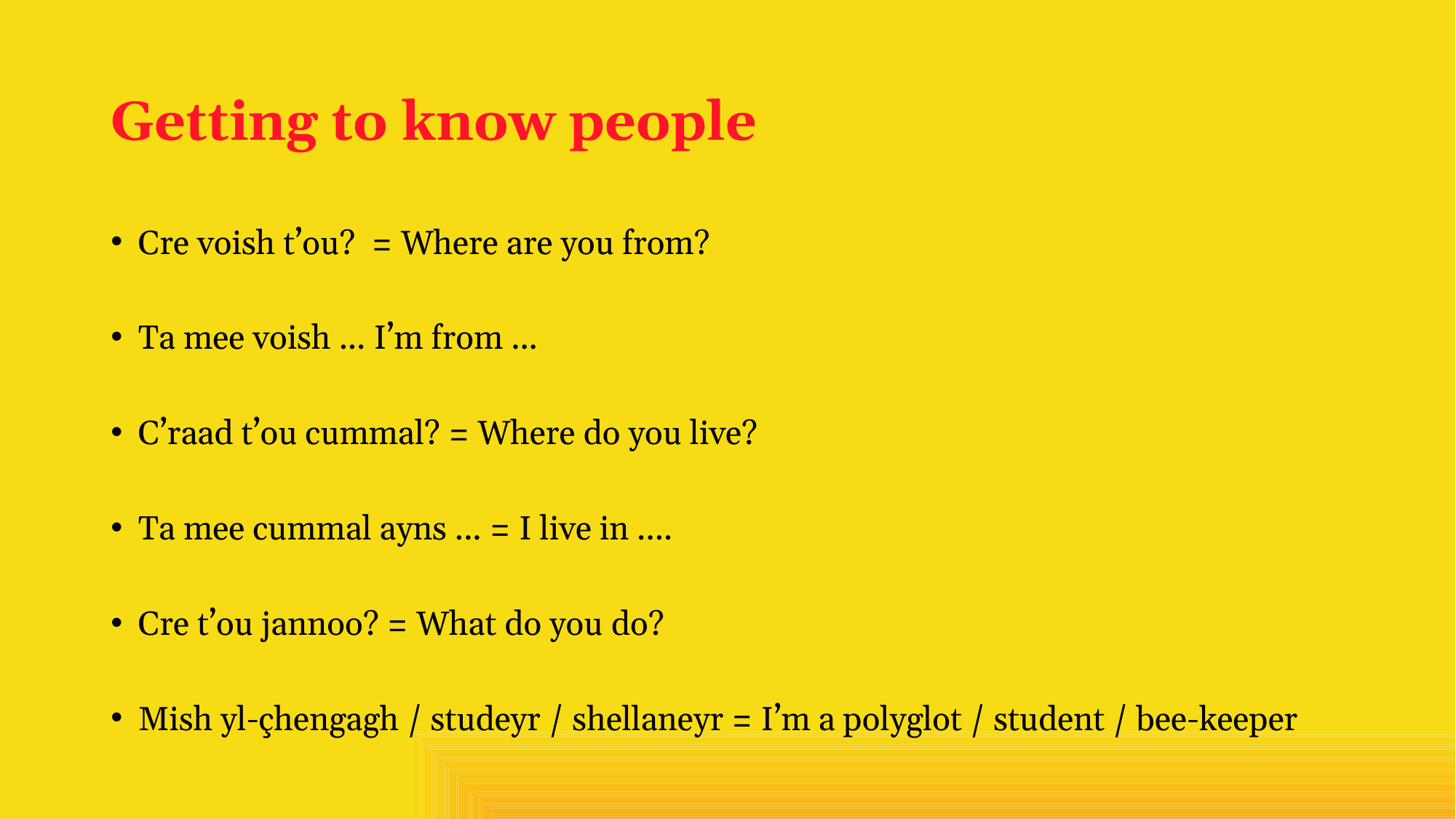

# Getting to know people
Cre voish t’ou?  = Where are you from?
Ta mee voish ... I’m from ...
C’raad t’ou cummal? = Where do you live?
Ta mee cummal ayns ... = I live in ....
Cre t’ou jannoo? = What do you do?
Mish yl-çhengagh / studeyr / shellaneyr = I’m a polyglot / student / bee-keeper